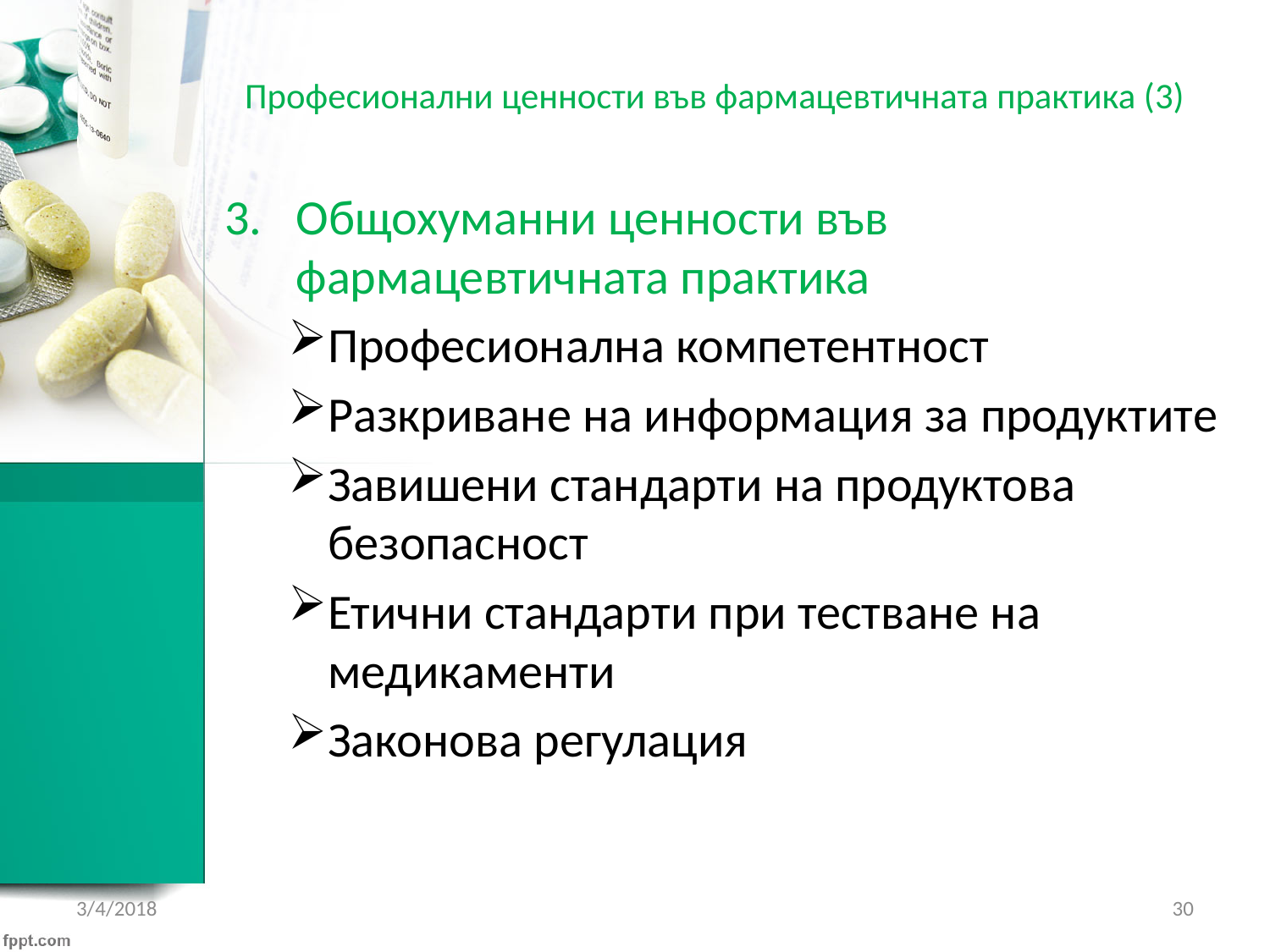

# Професионални ценности във фармацевтичната практика (3)
Общохуманни ценности във фармацевтичната практика
Професионална компетентност
Разкриване на информация за продуктите
Завишени стандарти на продуктова безопасност
Етични стандарти при тестване на медикаменти
Законова регулация
3/4/2018
30